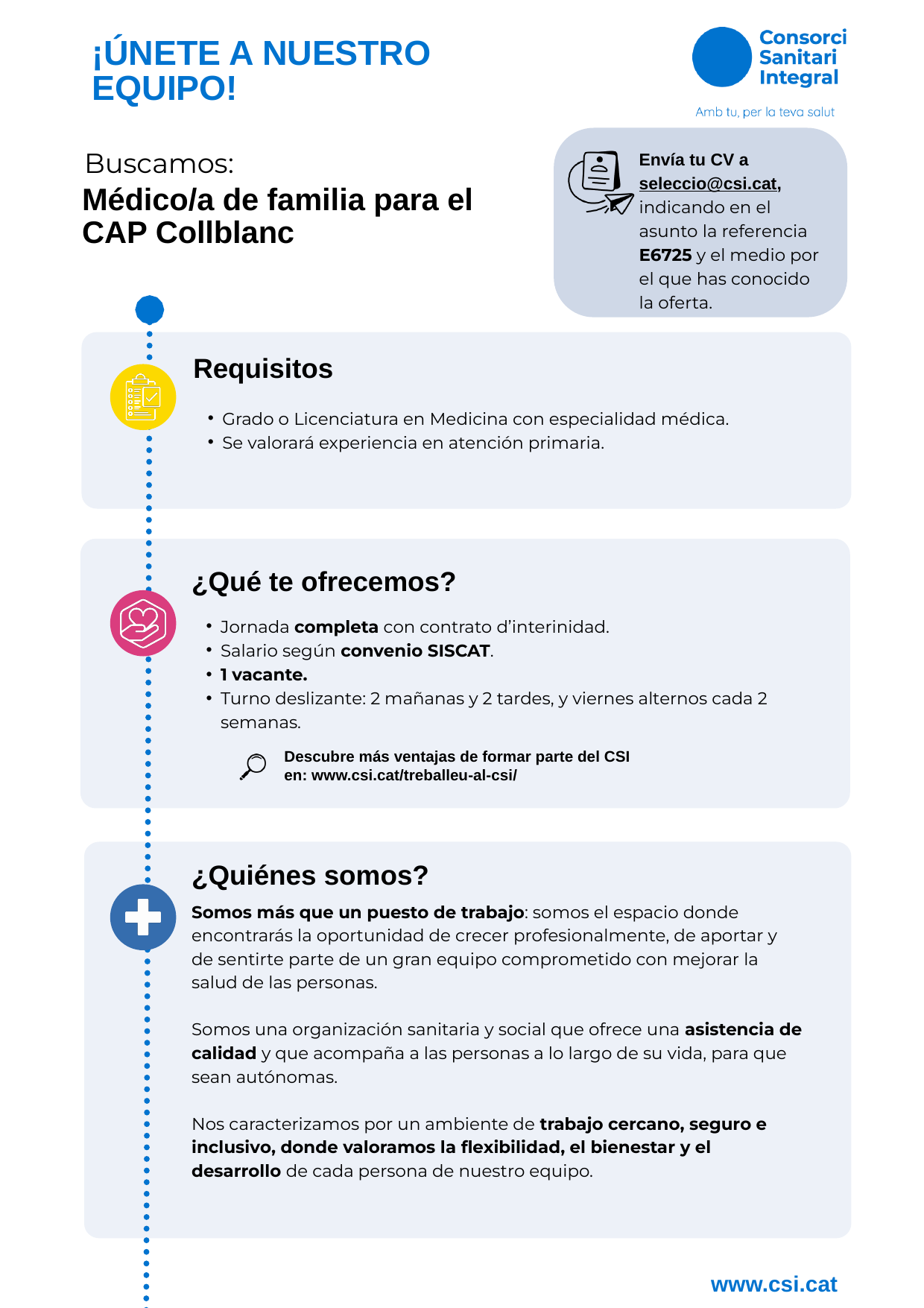

¡ÚNETE A NUESTRO EQUIPO!

Buscamos:
Envía tu CV a seleccio@csi.cat, indicando en el asunto la referencia E6725 y el medio por el que has conocido la oferta.

Médico/a de familia para el CAP Collblanc

Requisitos

Grado o Licenciatura en Medicina con especialidad médica.
Se valorará experiencia en atención primaria.

¿Qué te ofrecemos?

Jornada completa con contrato d’interinidad.
Salario según convenio SISCAT.
1 vacante.
Turno deslizante: 2 mañanas y 2 tardes, y viernes alternos cada 2 semanas.
Descubre más ventajas de formar parte del CSI en: www.csi.cat/treballeu-al-csi/

¿Quiénes somos?

Somos más que un puesto de trabajo: somos el espacio donde encontrarás la oportunidad de crecer profesionalmente, de aportar y de sentirte parte de un gran equipo comprometido con mejorar la salud de las personas.
Somos una organización sanitaria y social que ofrece una asistencia de calidad y que acompaña a las personas a lo largo de su vida, para que sean autónomas.
Nos caracterizamos por un ambiente de trabajo cercano, seguro e inclusivo, donde valoramos la flexibilidad, el bienestar y el desarrollo de cada persona de nuestro equipo.
www.csi.cat